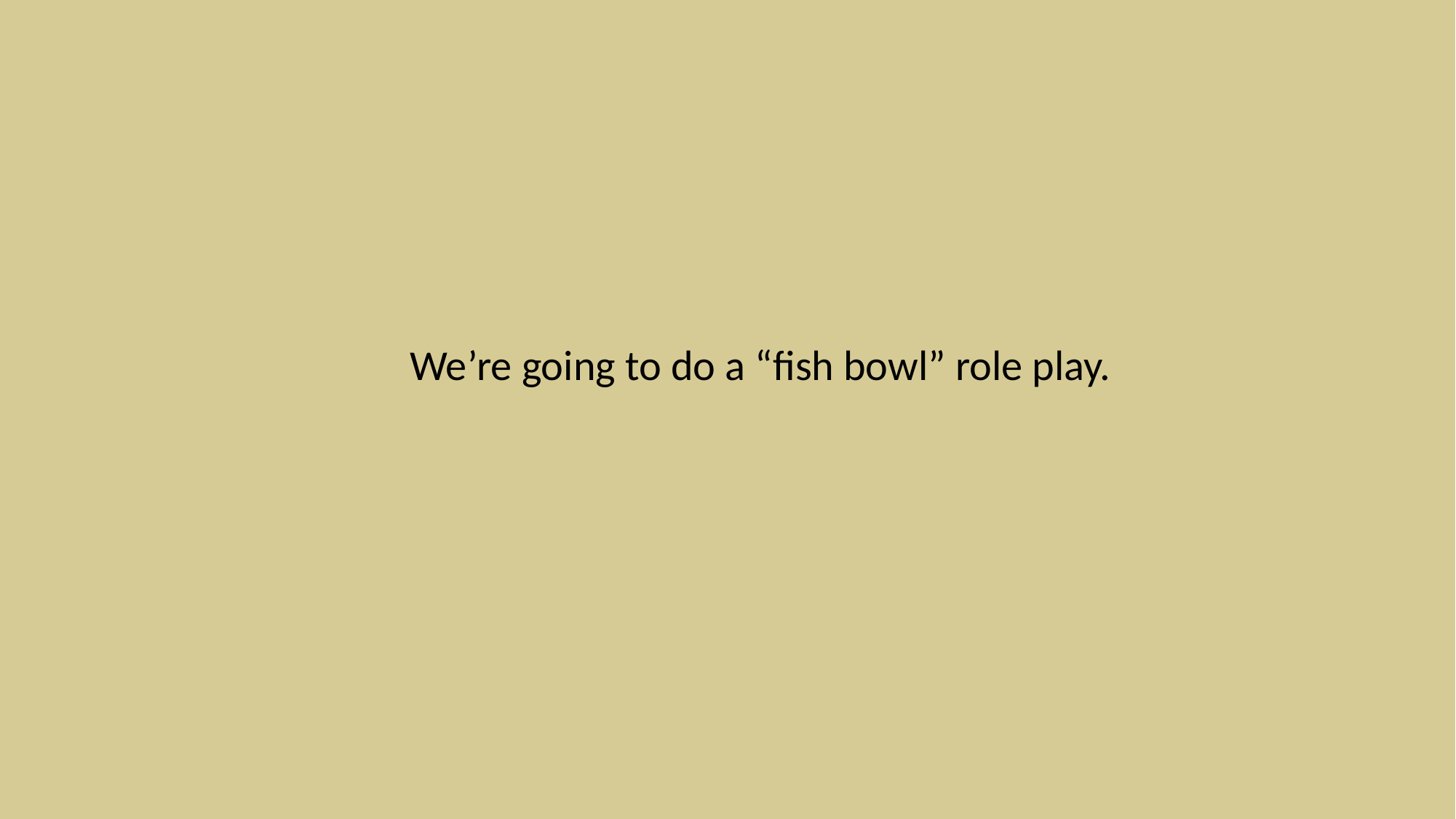

We’re going to do a “fish bowl” role play.